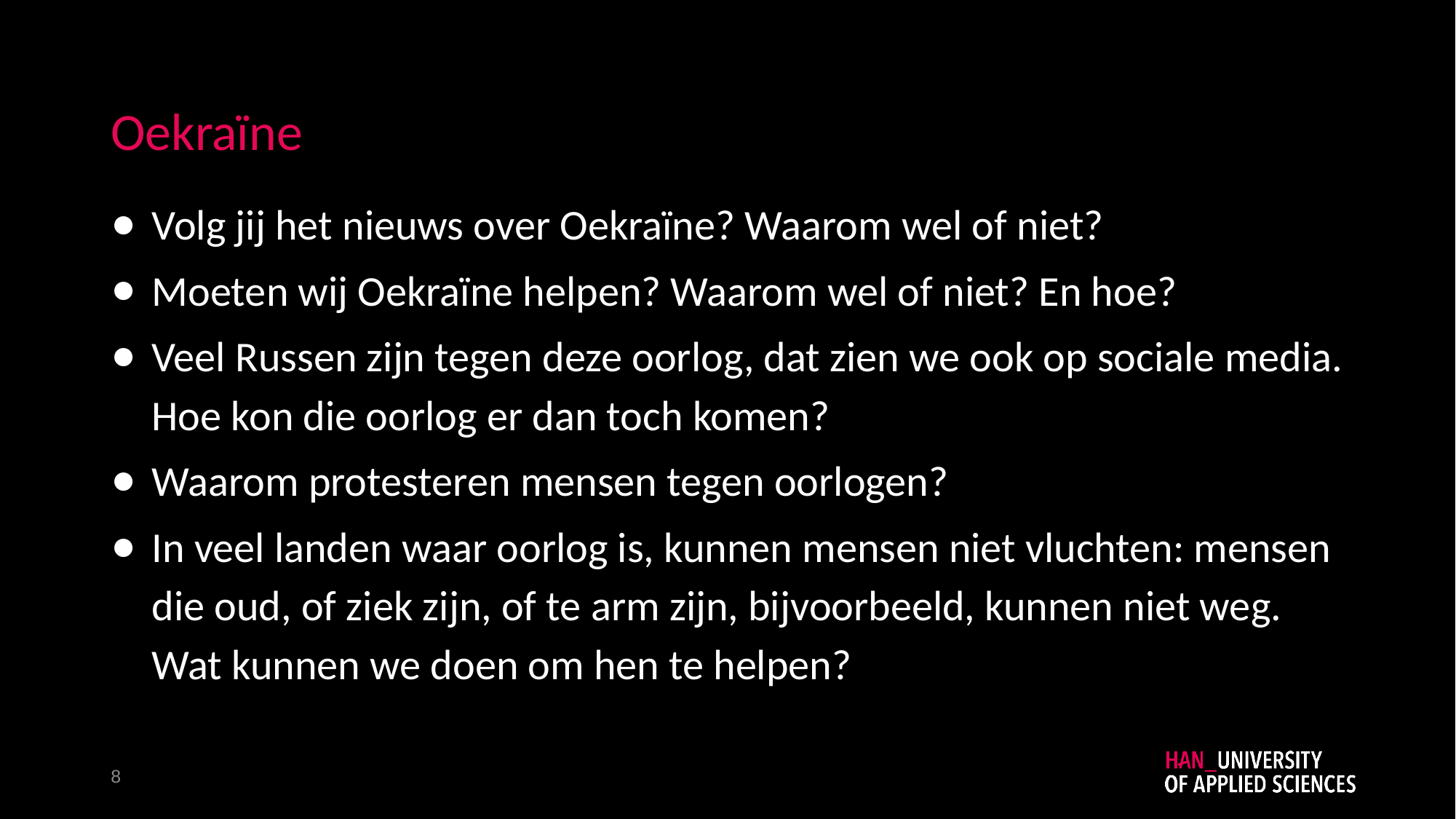

# Oekraïne
Volg jij het nieuws over Oekraïne? Waarom wel of niet?
Moeten wij Oekraïne helpen? Waarom wel of niet? En hoe?
Veel Russen zijn tegen deze oorlog, dat zien we ook op sociale media. Hoe kon die oorlog er dan toch komen?
Waarom protesteren mensen tegen oorlogen?
In veel landen waar oorlog is, kunnen mensen niet vluchten: mensen die oud, of ziek zijn, of te arm zijn, bijvoorbeeld, kunnen niet weg. Wat kunnen we doen om hen te helpen?
8